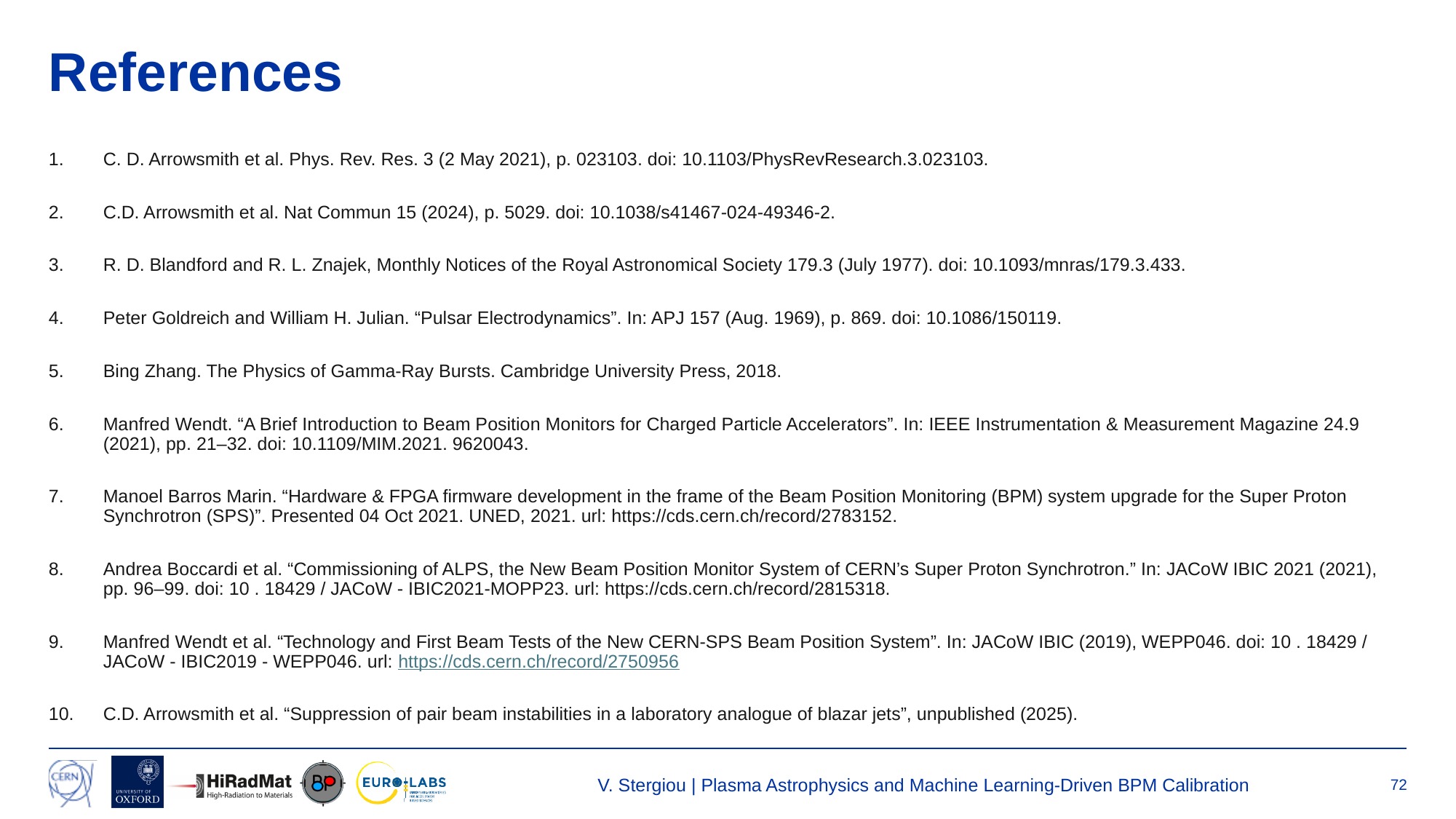

# References
C. D. Arrowsmith et al. Phys. Rev. Res. 3 (2 May 2021), p. 023103. doi: 10.1103/PhysRevResearch.3.023103.
C.D. Arrowsmith et al. Nat Commun 15 (2024), p. 5029. doi: 10.1038/s41467-024-49346-2.
R. D. Blandford and R. L. Znajek, Monthly Notices of the Royal Astronomical Society 179.3 (July 1977). doi: 10.1093/mnras/179.3.433.
Peter Goldreich and William H. Julian. “Pulsar Electrodynamics”. In: APJ 157 (Aug. 1969), p. 869. doi: 10.1086/150119.
Bing Zhang. The Physics of Gamma-Ray Bursts. Cambridge University Press, 2018.
Manfred Wendt. “A Brief Introduction to Beam Position Monitors for Charged Particle Accelerators”. In: IEEE Instrumentation & Measurement Magazine 24.9 (2021), pp. 21–32. doi: 10.1109/MIM.2021. 9620043.
Manoel Barros Marin. “Hardware & FPGA firmware development in the frame of the Beam Position Monitoring (BPM) system upgrade for the Super Proton Synchrotron (SPS)”. Presented 04 Oct 2021. UNED, 2021. url: https://cds.cern.ch/record/2783152.
Andrea Boccardi et al. “Commissioning of ALPS, the New Beam Position Monitor System of CERN’s Super Proton Synchrotron.” In: JACoW IBIC 2021 (2021), pp. 96–99. doi: 10 . 18429 / JACoW - IBIC2021-MOPP23. url: https://cds.cern.ch/record/2815318.
Manfred Wendt et al. “Technology and First Beam Tests of the New CERN-SPS Beam Position System”. In: JACoW IBIC (2019), WEPP046. doi: 10 . 18429 / JACoW - IBIC2019 - WEPP046. url: https://cds.cern.ch/record/2750956
C.D. Arrowsmith et al. “Suppression of pair beam instabilities in a laboratory analogue of blazar jets”, unpublished (2025).

V. Stergiou | Plasma Astrophysics and Machine Learning-Driven BPM Calibration
72